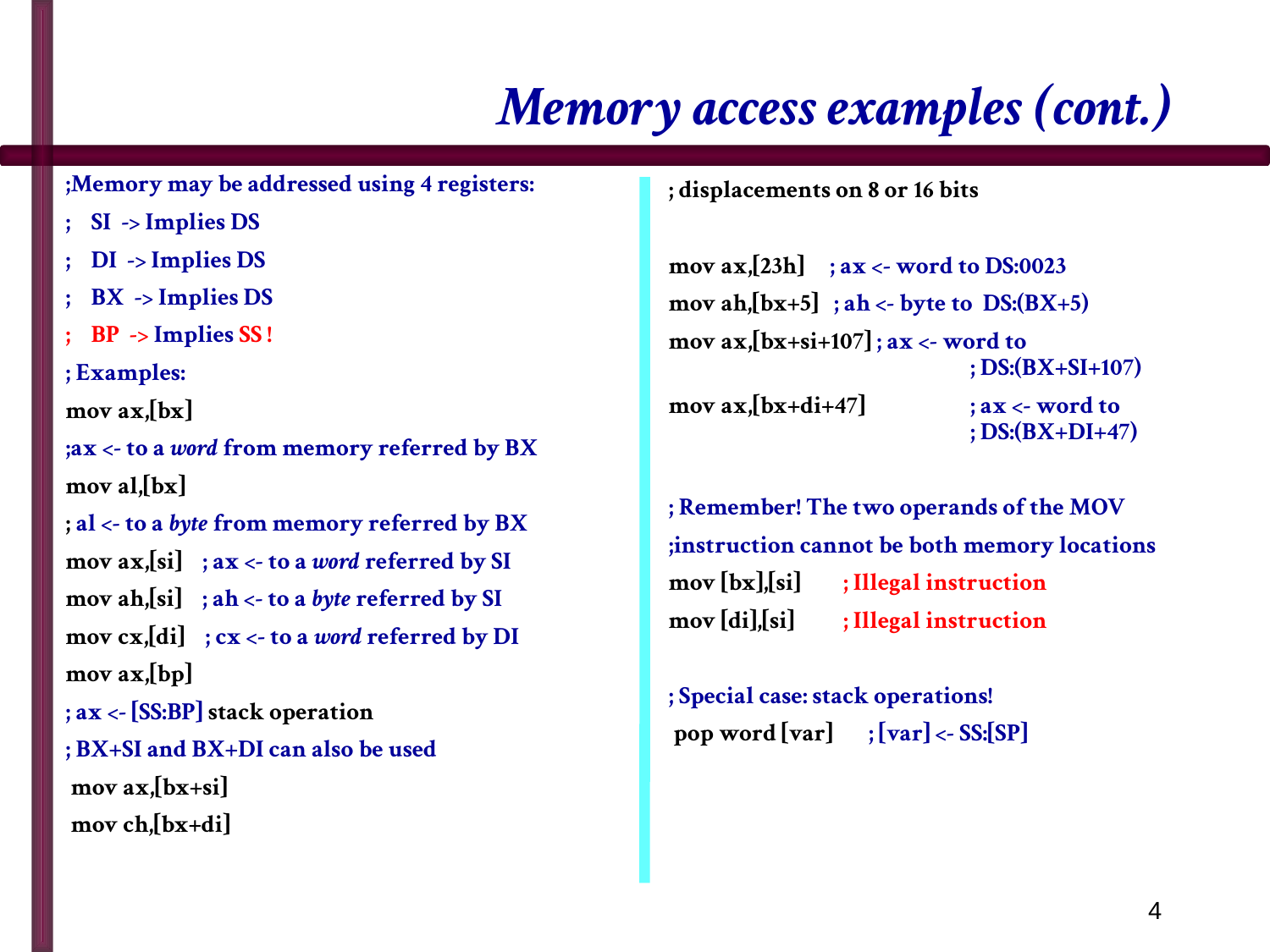

# Memory access examples (cont.)
;Memory may be addressed using 4 registers:
;    SI  -> Implies DS
;    DI  -> Implies DS
;    BX  -> Implies DS
;    BP  -> Implies SS !
; Examples:
mov ax,[bx]
;ax <- to a word from memory referred by BX
mov al,[bx]
; al <- to a byte from memory referred by BX
mov ax,[si]    ; ax <- to a word referred by SI
mov ah,[si]    ; ah <- to a byte referred by SI
mov cx,[di]    ; cx <- to a word referred by DI
mov ax,[bp]
; ax <- [SS:BP] stack operation
; BX+SI and BX+DI can also be used
 mov ax,[bx+si]
 mov ch,[bx+di]
; displacements on 8 or 16 bits

mov ax,[23h]     ; ax <- word to DS:0023
mov ah,[bx+5]   ; ah <- byte to  DS:(BX+5)
mov ax,[bx+si+107] ; ax <- word to
		; DS:(BX+SI+107)
mov ax,[bx+di+47]	; ax <- word to
		; DS:(BX+DI+47)

; Remember! The two operands of the MOV
;instruction cannot be both memory locations
mov [bx],[si]	; Illegal instruction
mov [di],[si]	; Illegal instruction

; Special case: stack operations!
 pop word [var]       ; [var] <- SS:[SP]

4